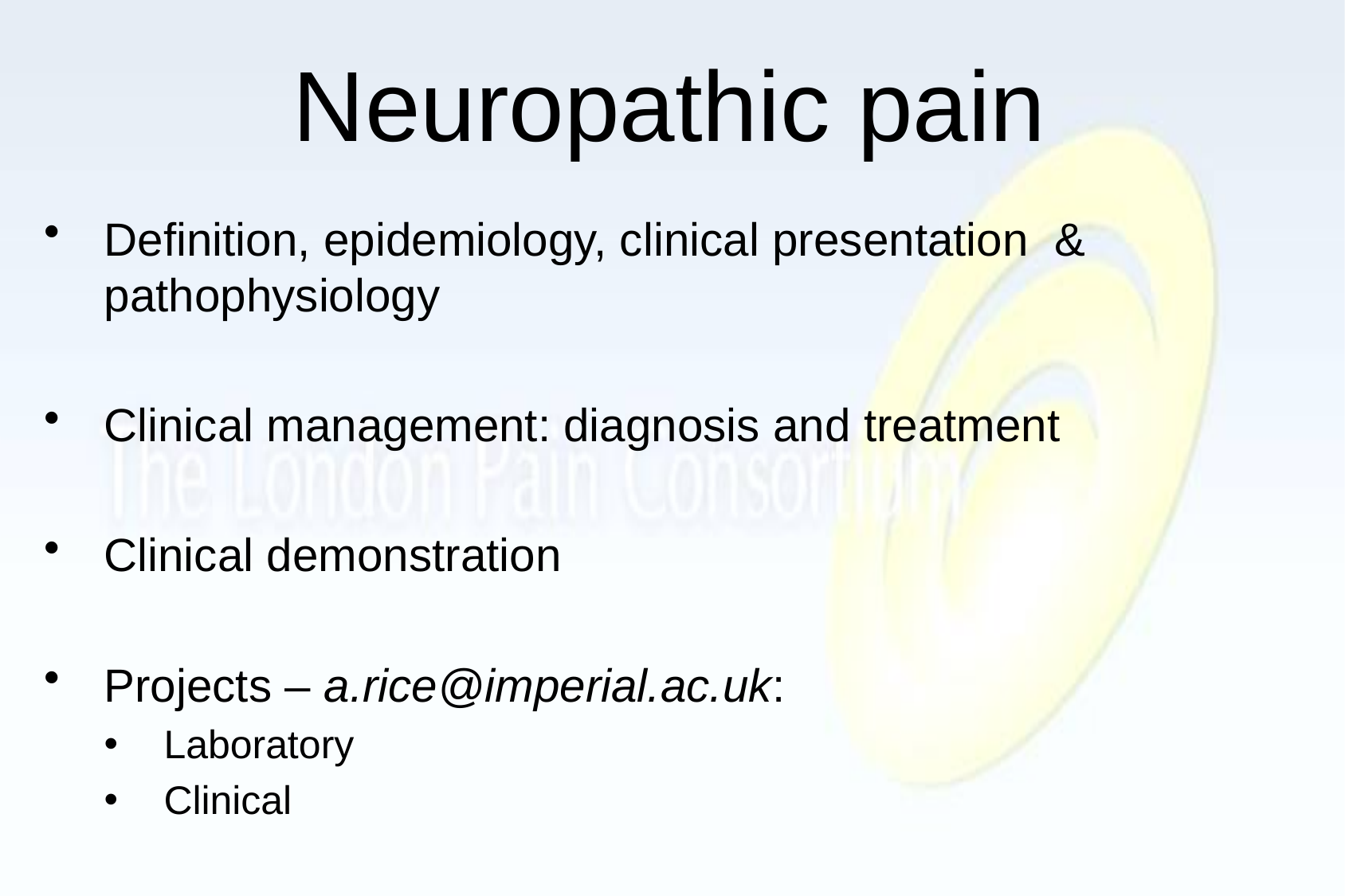

# Neuropathic pain
Definition, epidemiology, clinical presentation  & pathophysiology

Clinical management: diagnosis and treatment

Clinical demonstration

Projects – a.rice@imperial.ac.uk:
Laboratory
Clinical